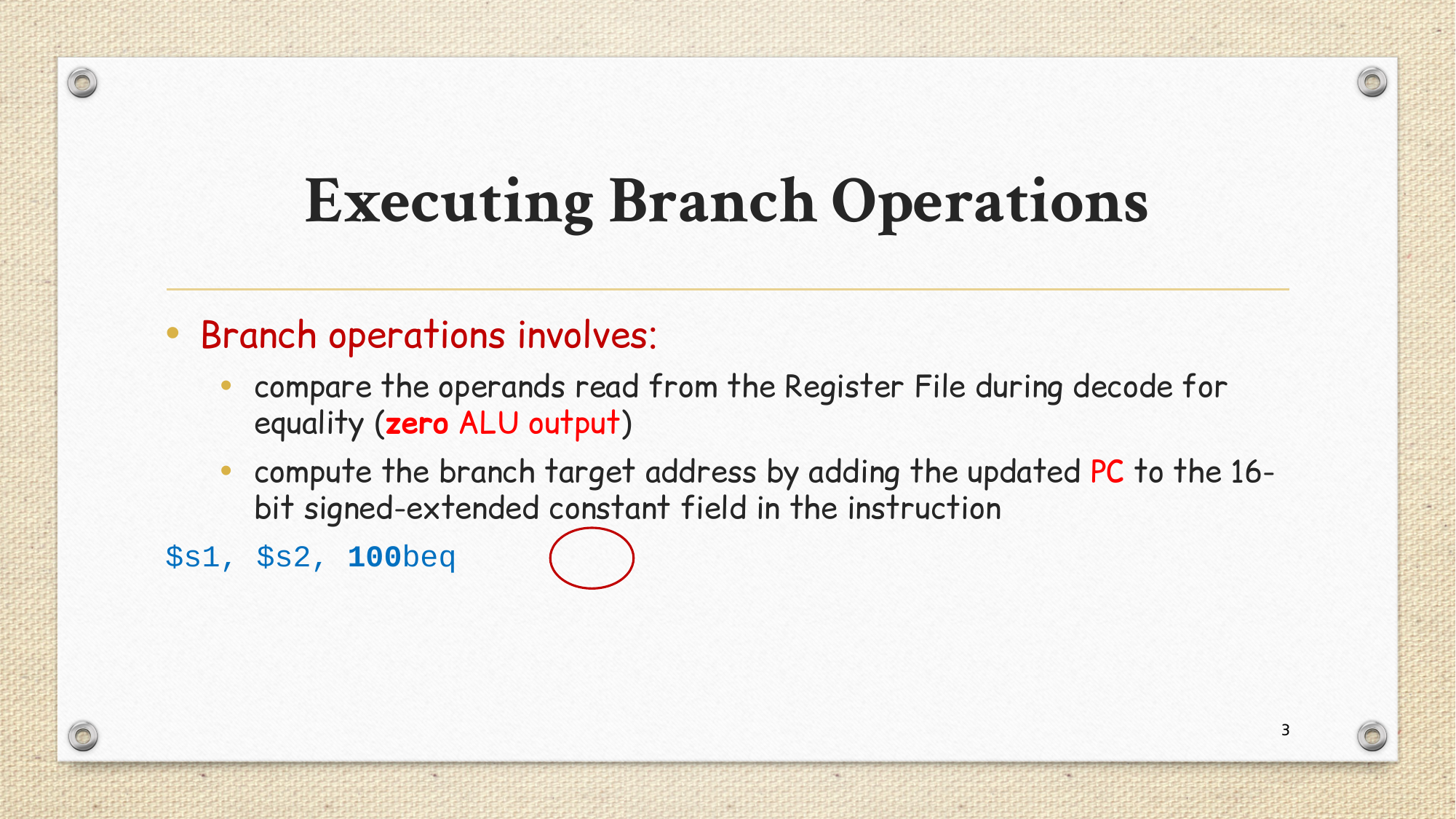

# Executing Branch Operations
Branch operations involves:
compare the operands read from the Register File during decode for equality (zero ALU output)
compute the branch target address by adding the updated PC to the 16-bit signed-extended constant field in the instruction
	beq	$s1, $s2, 100

3